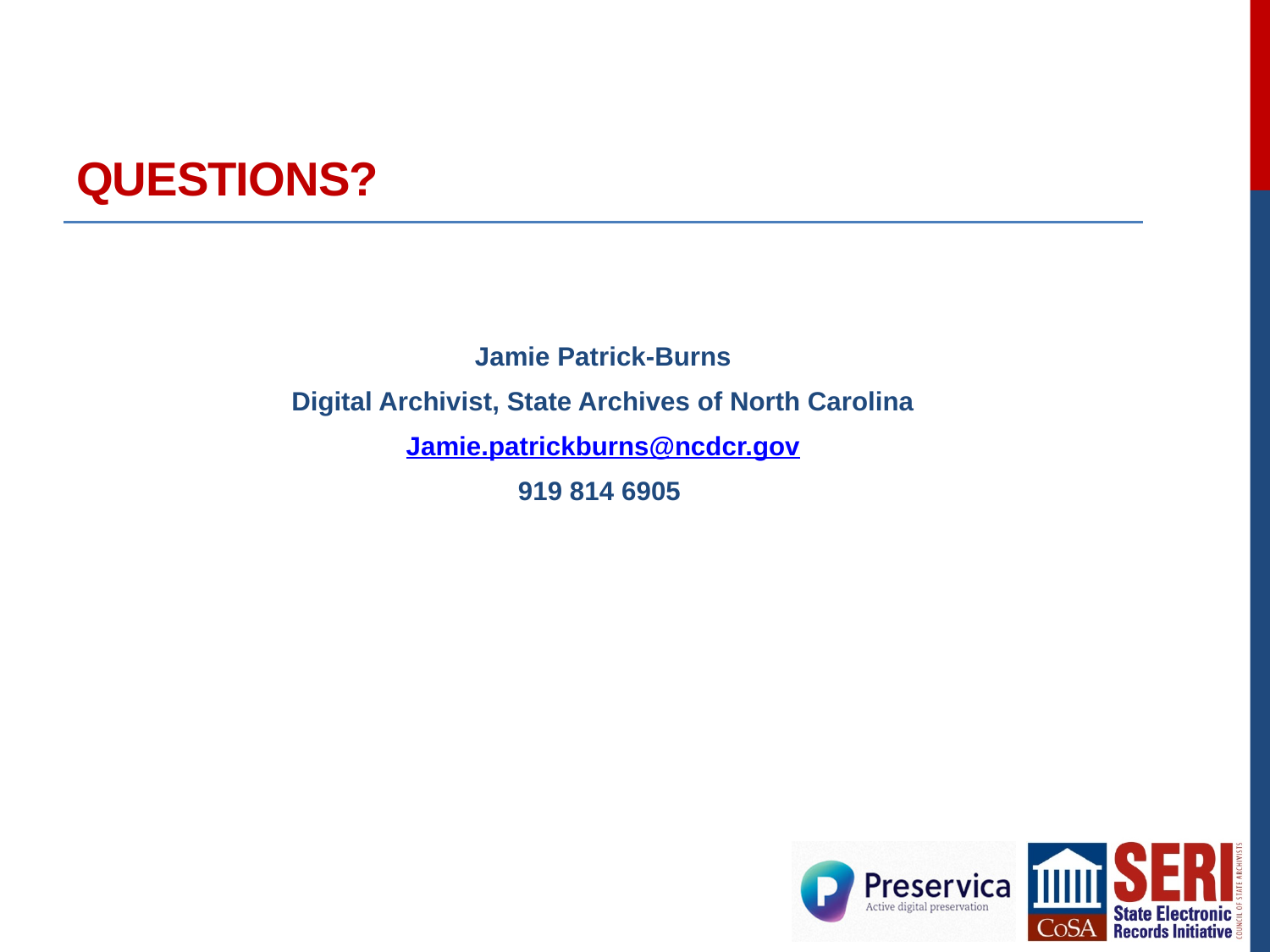

# Questions?

Jamie Patrick-Burns
Digital Archivist, State Archives of North Carolina
Jamie.patrickburns@ncdcr.gov
919 814 6905